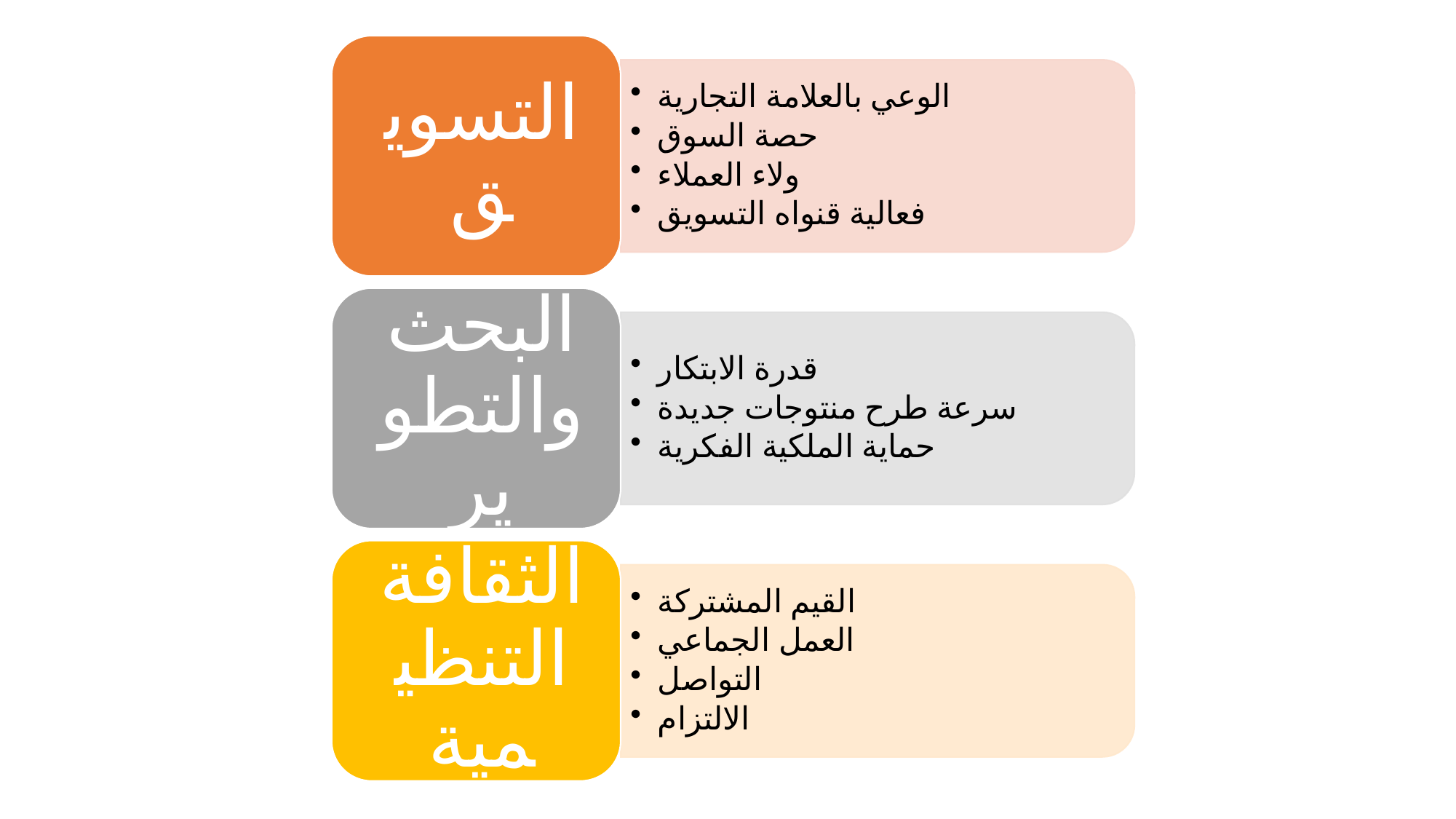

الوعي بالعلامة التجارية
حصة السوق
ولاء العملاء
فعالية قنواه التسويق
التسويق
قدرة الابتكار
سرعة طرح منتوجات جديدة
حماية الملكية الفكرية
البحث والتطوير
القيم المشتركة
العمل الجماعي
التواصل
الالتزام
الثقافة التنظيمية